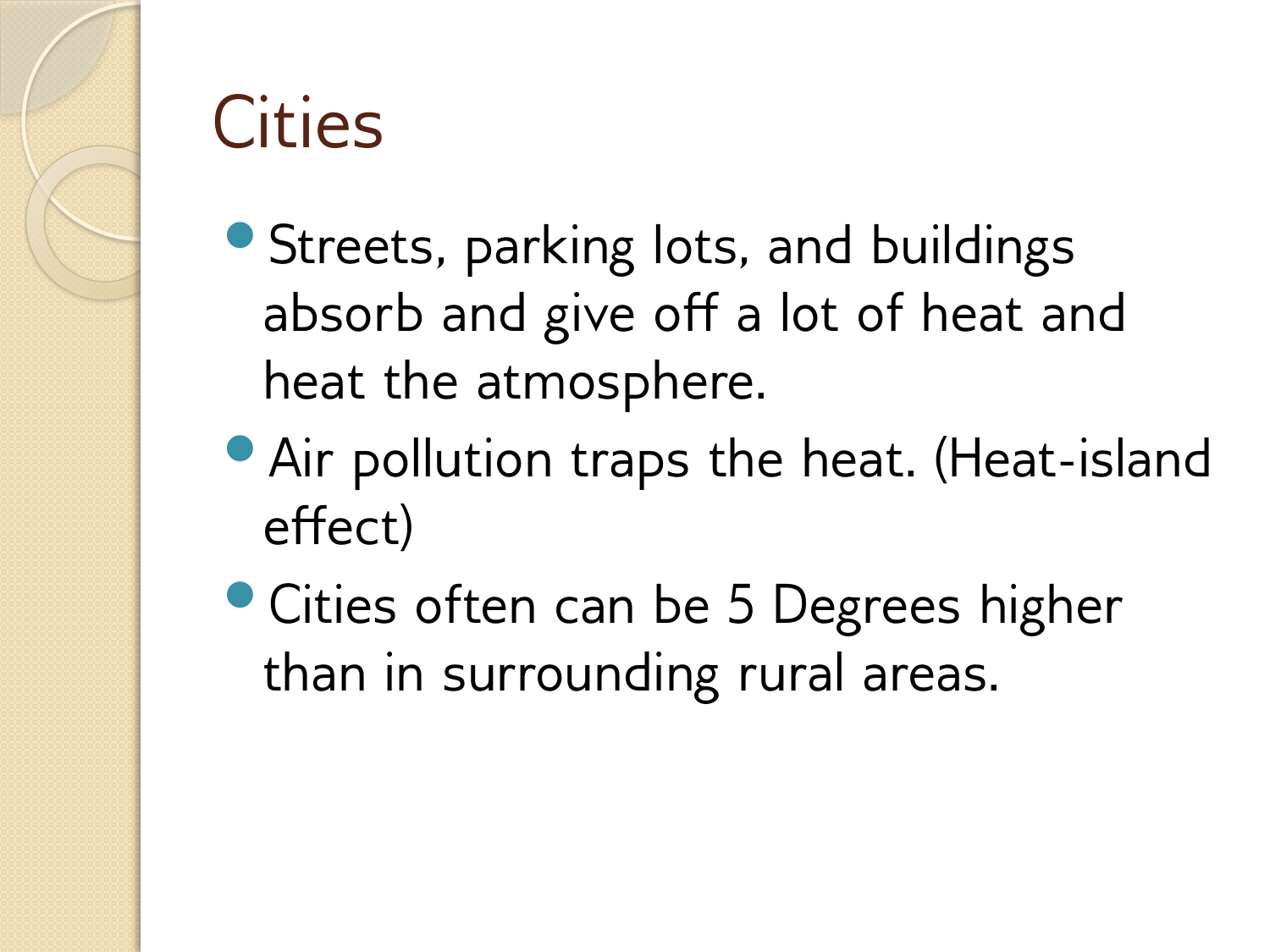

# Cities
Streets, parking lots, and buildings absorb and give off a lot of heat and heat the atmosphere.
Air pollution traps the heat. (Heat-island effect)
Cities often can be 5 Degrees higher than in surrounding rural areas.